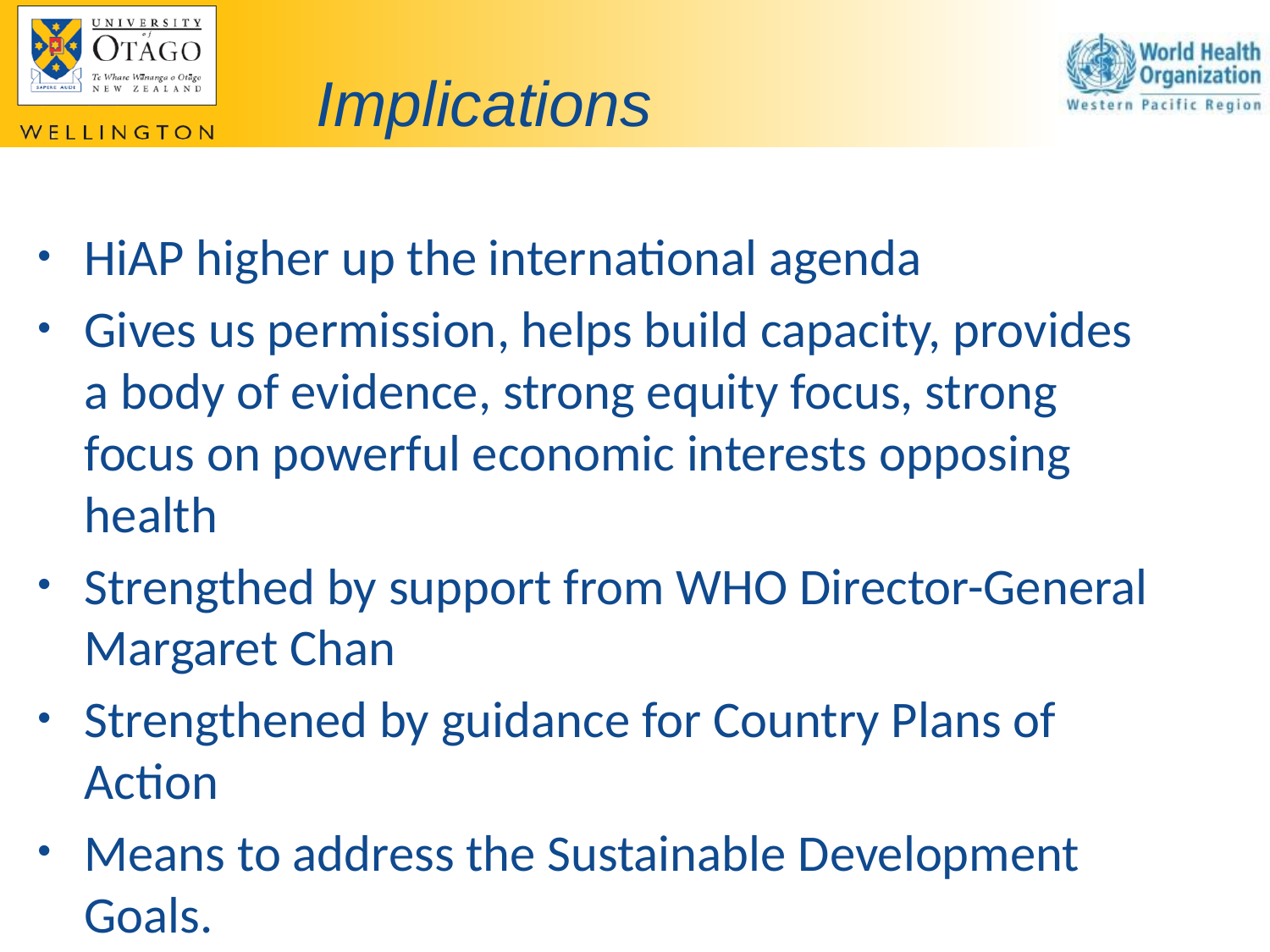

# Implications

HiAP higher up the international agenda
Gives us permission, helps build capacity, provides a body of evidence, strong equity focus, strong focus on powerful economic interests opposing health
Strengthed by support from WHO Director-General Margaret Chan
Strengthened by guidance for Country Plans of Action
Means to address the Sustainable Development Goals.